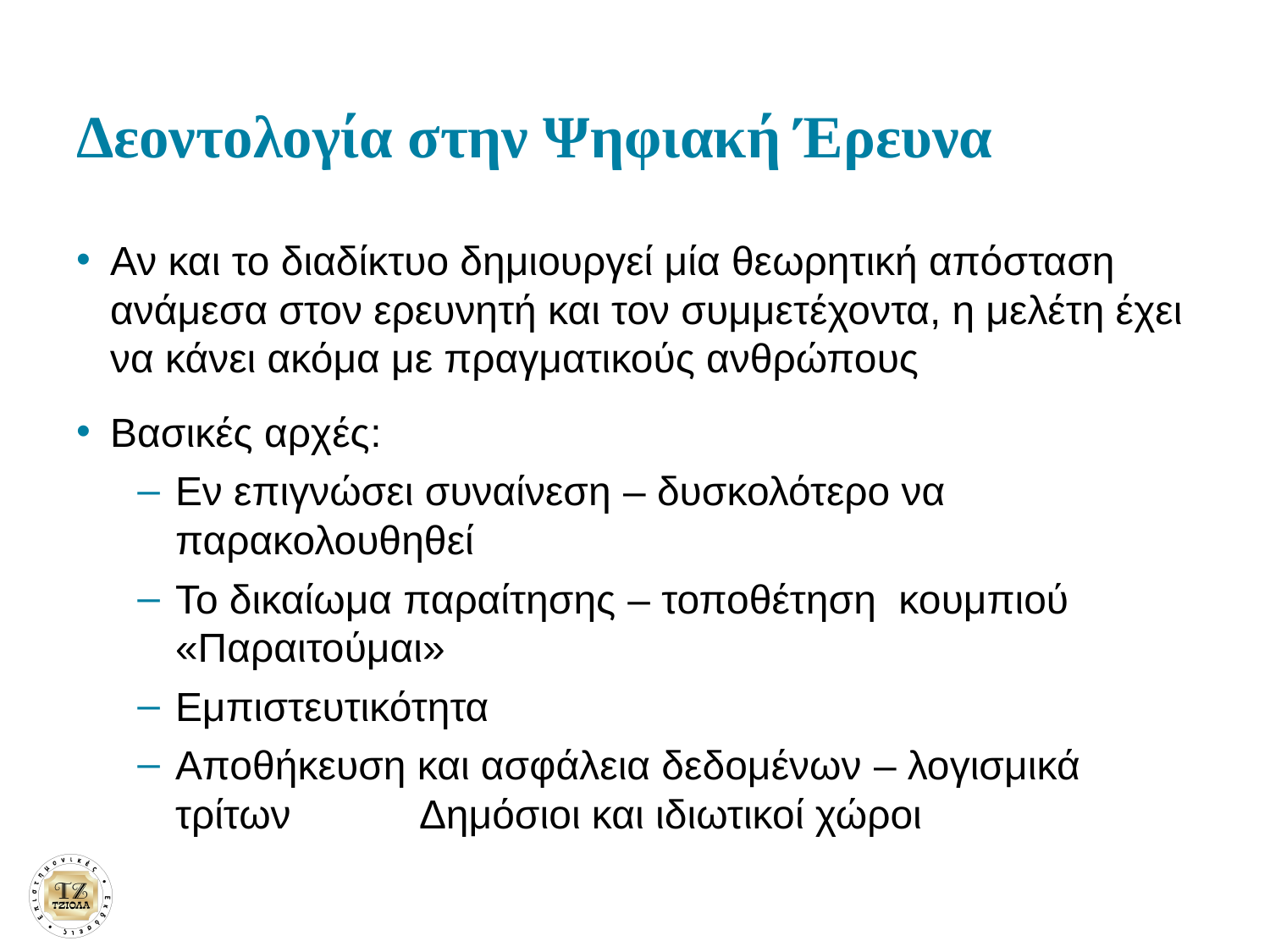

# Δεοντολογία στην Ψηφιακή Έρευνα
Αν και το διαδίκτυο δημιουργεί μία θεωρητική απόσταση ανάμεσα στον ερευνητή και τον συμμετέχοντα, η μελέτη έχει να κάνει ακόμα με πραγματικούς ανθρώπους
Βασικές αρχές:
Εν επιγνώσει συναίνεση – δυσκολότερο να παρακολουθηθεί
Το δικαίωμα παραίτησης – τοποθέτηση  κουμπιού «Παραιτούμαι»
Εμπιστευτικότητα
Αποθήκευση και ασφάλεια δεδομένων – λογισμικά τρίτων 	Δημόσιοι και ιδιωτικοί χώροι